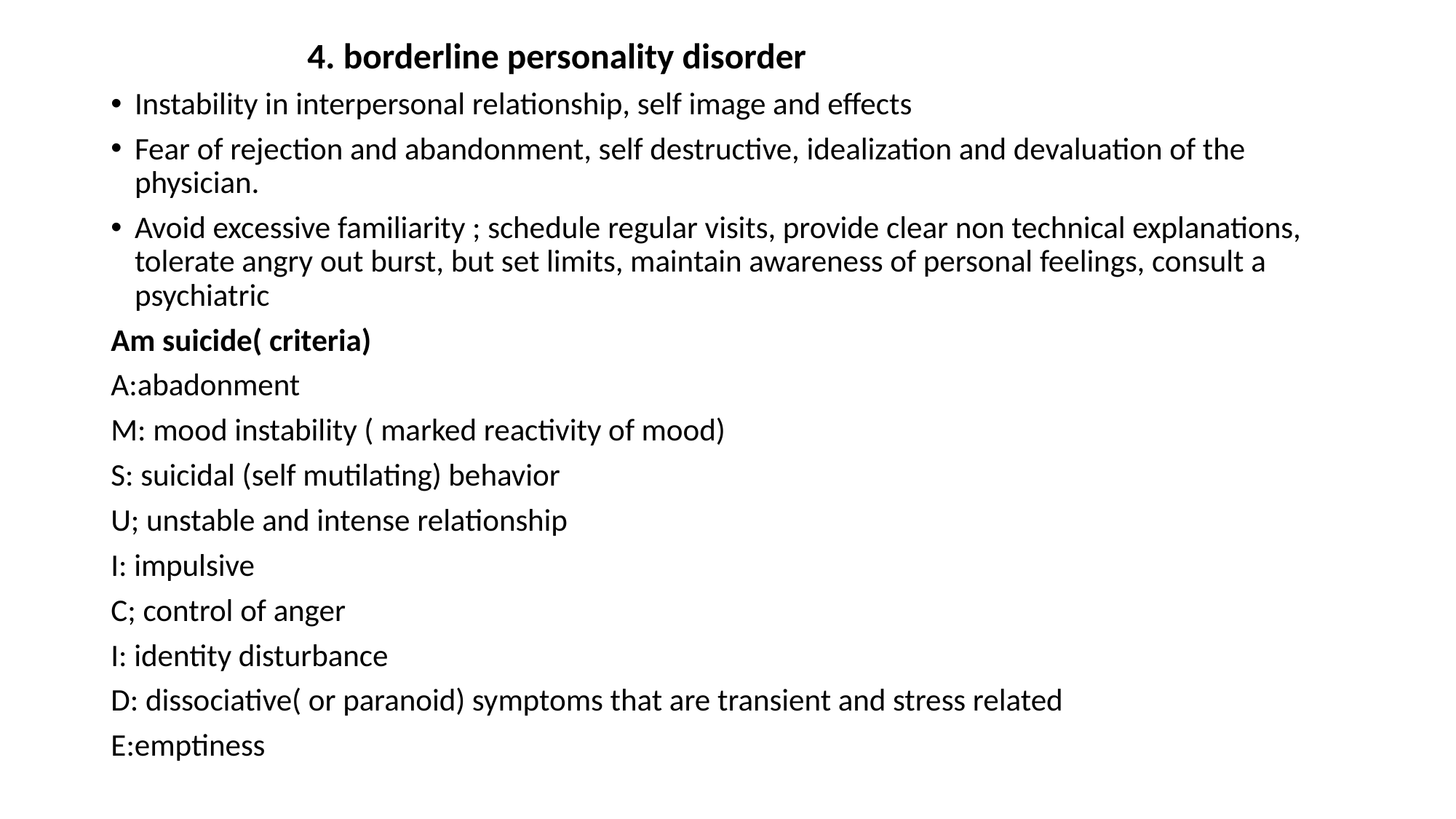

4. borderline personality disorder
Instability in interpersonal relationship, self image and effects
Fear of rejection and abandonment, self destructive, idealization and devaluation of the physician.
Avoid excessive familiarity ; schedule regular visits, provide clear non technical explanations, tolerate angry out burst, but set limits, maintain awareness of personal feelings, consult a psychiatric
Am suicide( criteria)
A:abadonment
M: mood instability ( marked reactivity of mood)
S: suicidal (self mutilating) behavior
U; unstable and intense relationship
I: impulsive
C; control of anger
I: identity disturbance
D: dissociative( or paranoid) symptoms that are transient and stress related
E:emptiness